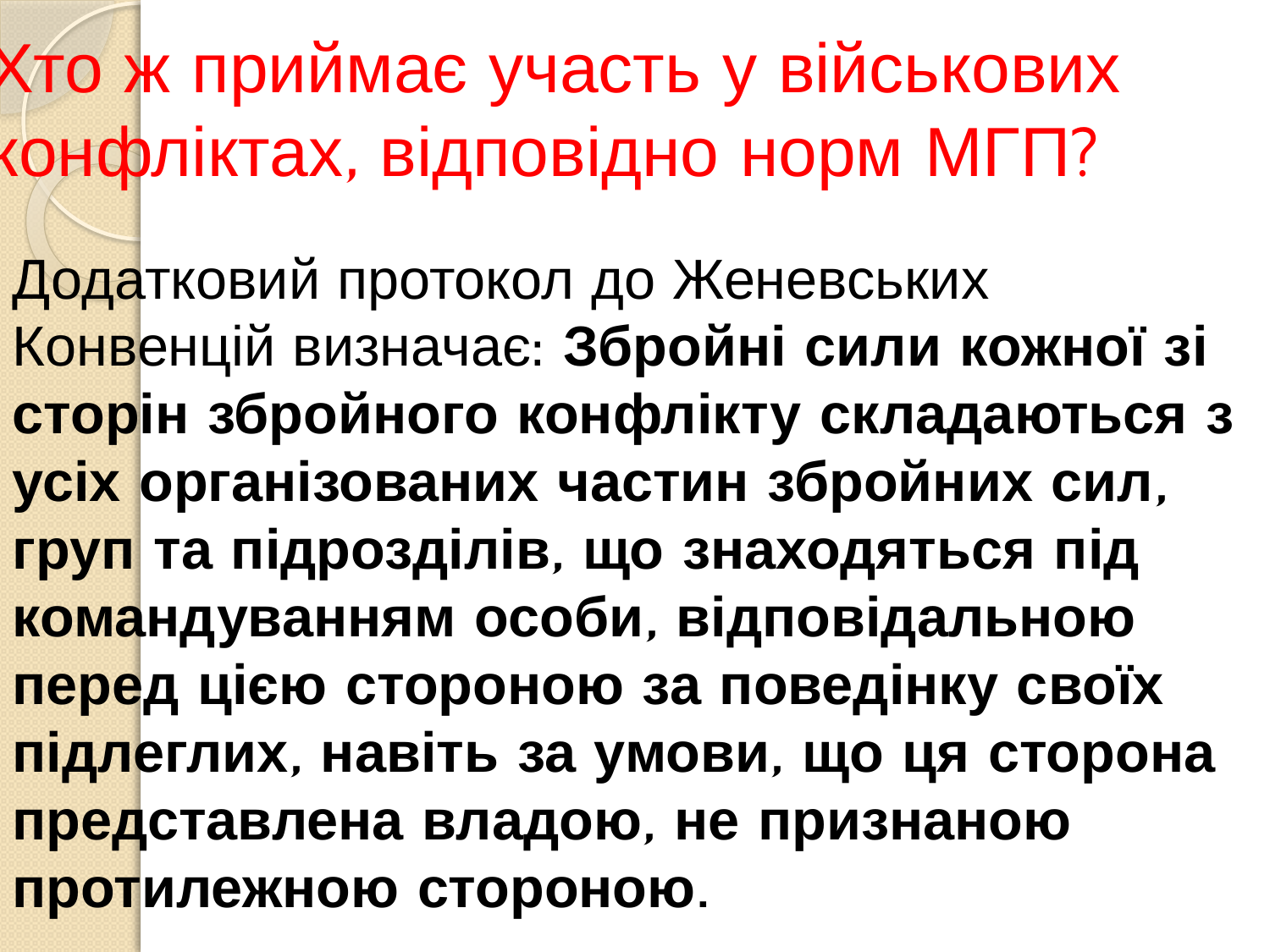

# Хто ж приймає участь у військових конфліктах, відповідно норм МГП?
Додатковий протокол до Женевських Конвенцій визначає: Збройні сили кожної зі сторін збройного конфлікту складаються з усіх організованих частин збройних сил, груп та підрозділів, що знаходяться під командуванням особи, відповідальною перед цією стороною за поведінку своїх підлеглих, навіть за умови, що ця сторона представлена владою, не признаною протилежною стороною.